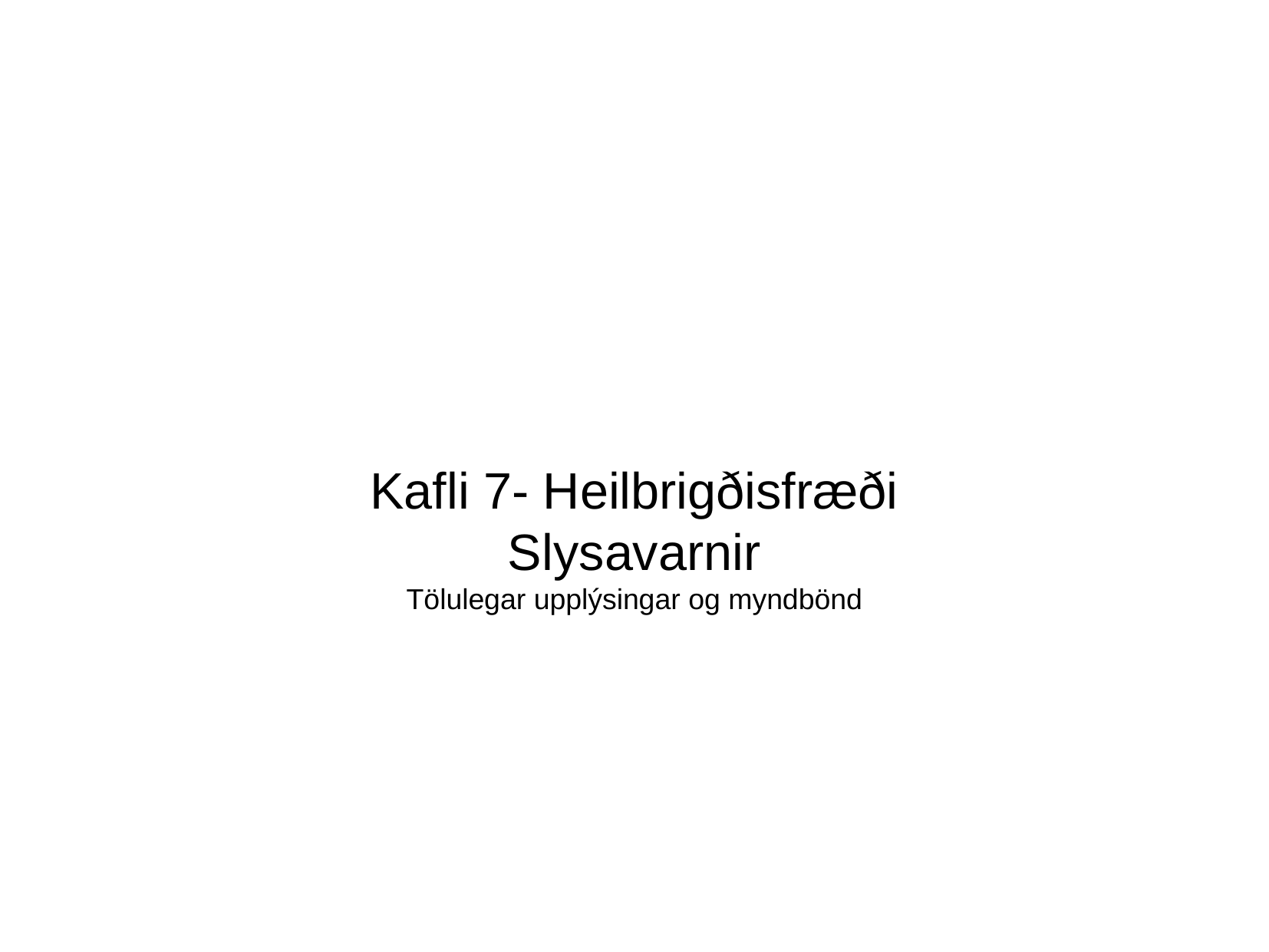

Kafli 7- Heilbrigðisfræði
Slysavarnir
Tölulegar upplýsingar og myndbönd